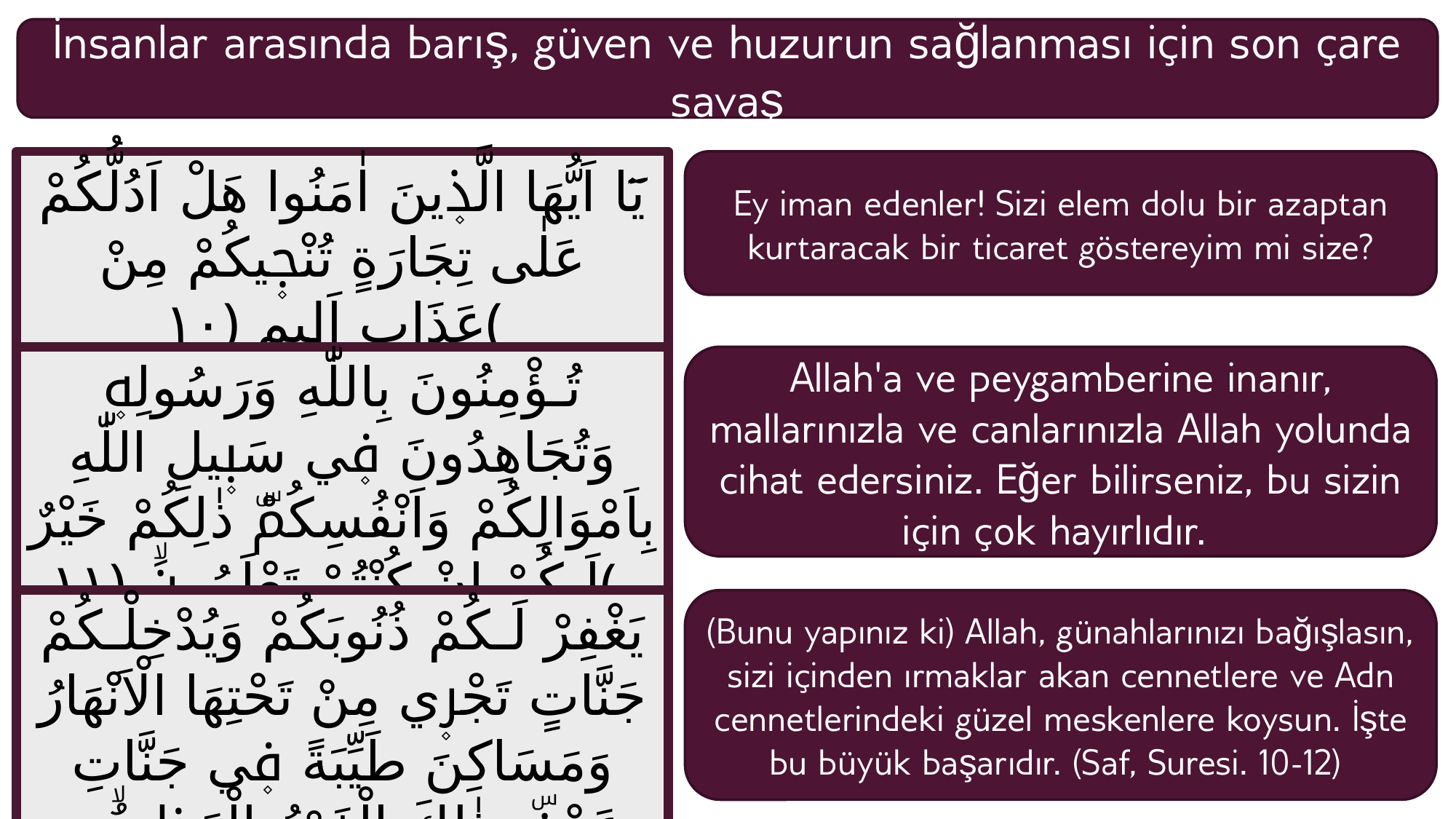

İnsanlar arasında barış, güven ve huzurun sağlanması için son çare savaş
يَٓا اَيُّهَا الَّذ۪ينَ اٰمَنُوا هَلْ اَدُلُّكُمْ عَلٰى تِجَارَةٍ تُنْج۪يكُمْ مِنْ عَذَابٍ اَل۪يمٍ ﴿١٠﴾
Ey iman edenler! Sizi elem dolu bir azaptan kurtaracak bir ticaret göstereyim mi size?
تُـؤْمِنُونَ بِاللّٰهِ وَرَسُولِه۪ وَتُجَاهِدُونَ ف۪ي سَب۪يلِ اللّٰهِ بِاَمْوَالِكُمْ وَاَنْفُسِكُمْۜ ذٰلِكُمْ خَيْرٌ لَـكُمْ اِنْ كُنْتُمْ تَعْلَمُونَۙ ﴿١١﴾
Allah'a ve peygamberine inanır, mallarınızla ve canlarınızla Allah yolunda cihat edersiniz. Eğer bilirseniz, bu sizin için çok hayırlıdır.
(Bunu yapınız ki) Allah, günahlarınızı bağışlasın, sizi içinden ırmaklar akan cennetlere ve Adn cennetlerindeki güzel meskenlere koysun. İşte bu büyük başarıdır. (Saf, Suresi. 10-12)
يَغْفِرْ لَـكُمْ ذُنُوبَكُمْ وَيُدْخِلْـكُمْ جَنَّاتٍ تَجْر۪ي مِنْ تَحْتِهَا الْاَنْهَارُ وَمَسَا‌كِنَ طَيِّبَةً ف۪ي جَنَّاتِ عَدْنٍۜ  ذٰلِكَ الْفَوْزُ الْعَظ۪يمُۙ ﴿١٢﴾